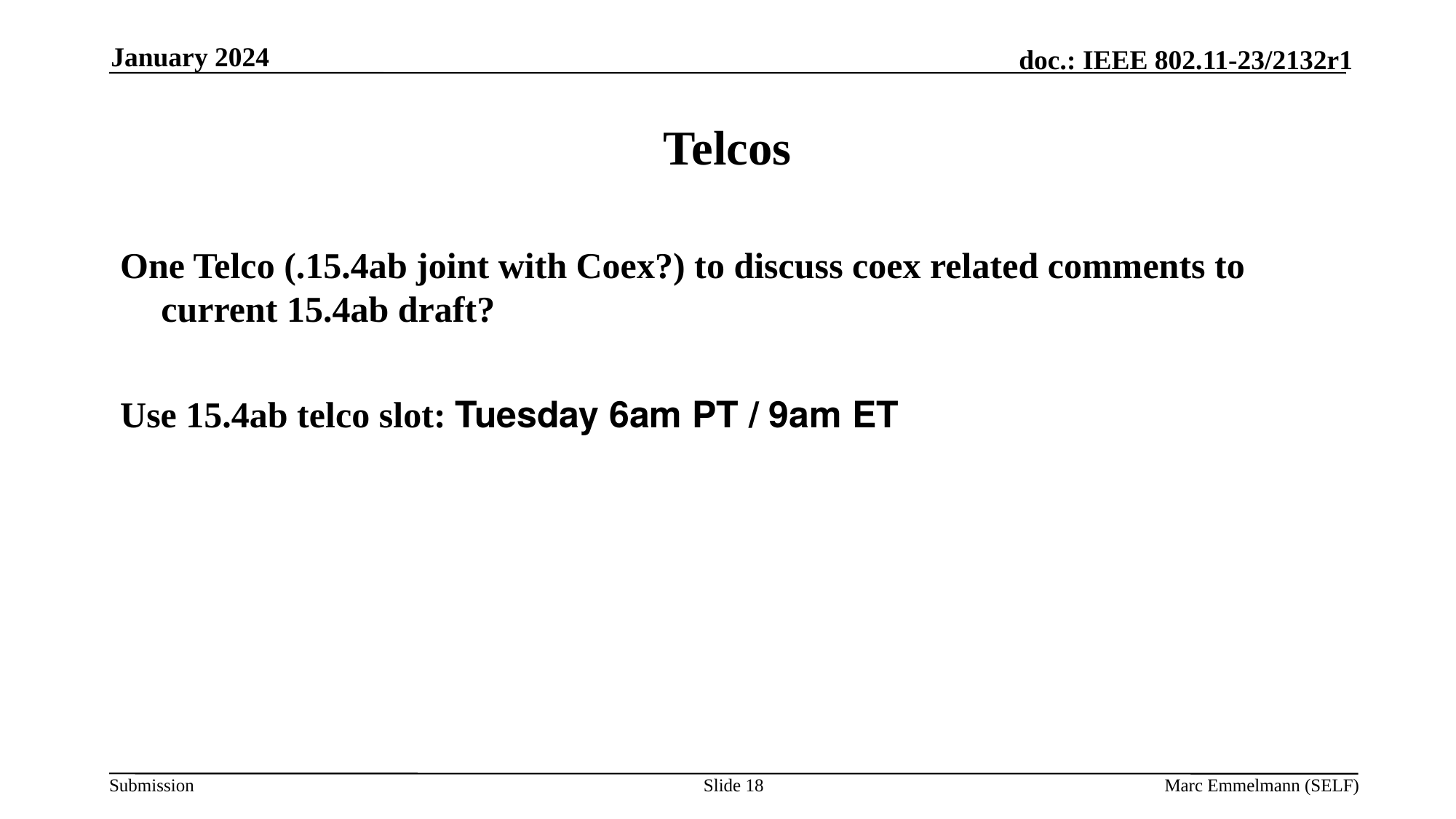

January 2024
# Telcos
One Telco (.15.4ab joint with Coex?) to discuss coex related comments to current 15.4ab draft?

Use 15.4ab telco slot: Tuesday 6am PT / 9am ET

Slide 18
Marc Emmelmann (SELF)